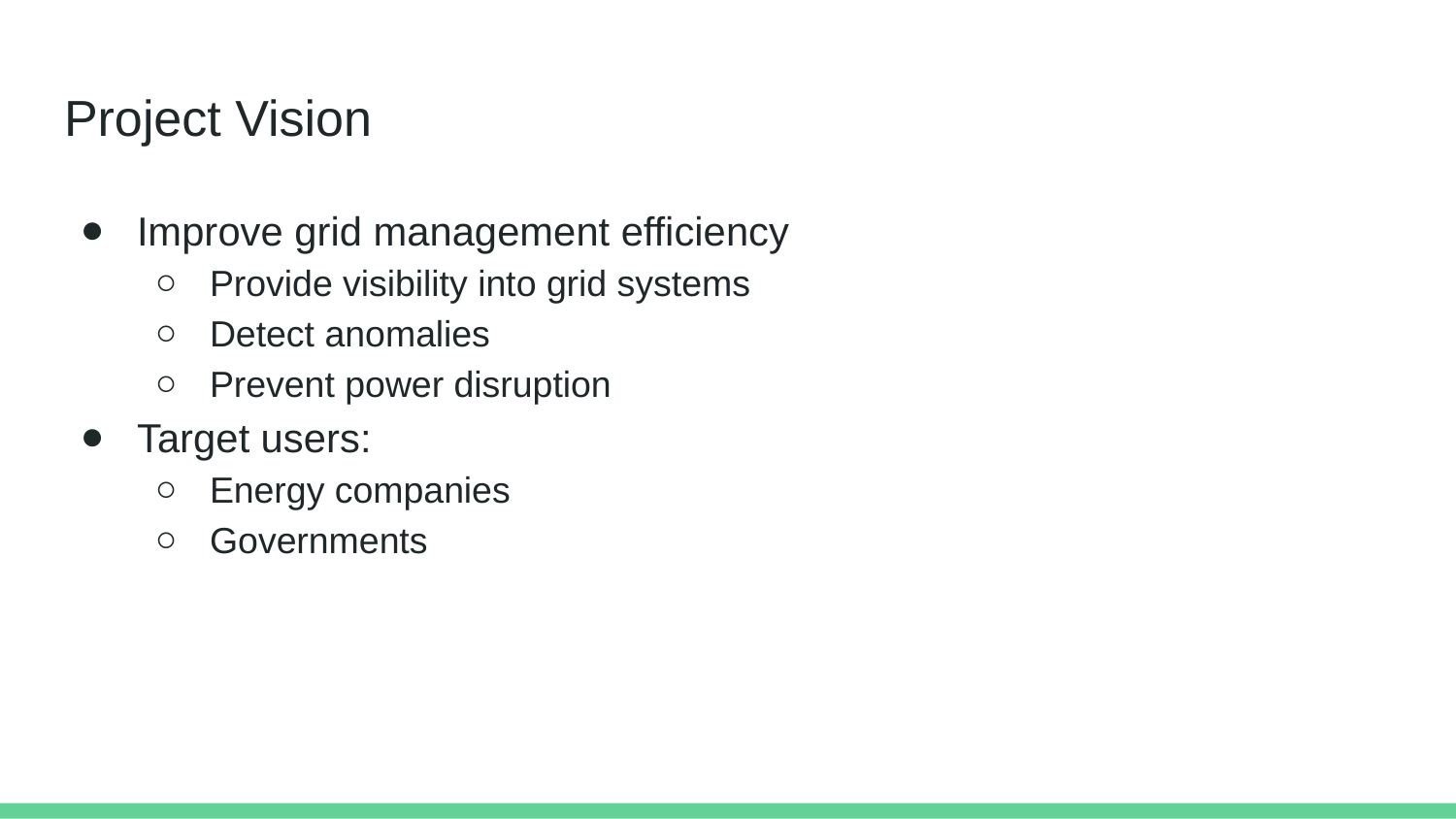

# Project Vision
Improve grid management efficiency
Provide visibility into grid systems
Detect anomalies
Prevent power disruption
Target users:
Energy companies
Governments